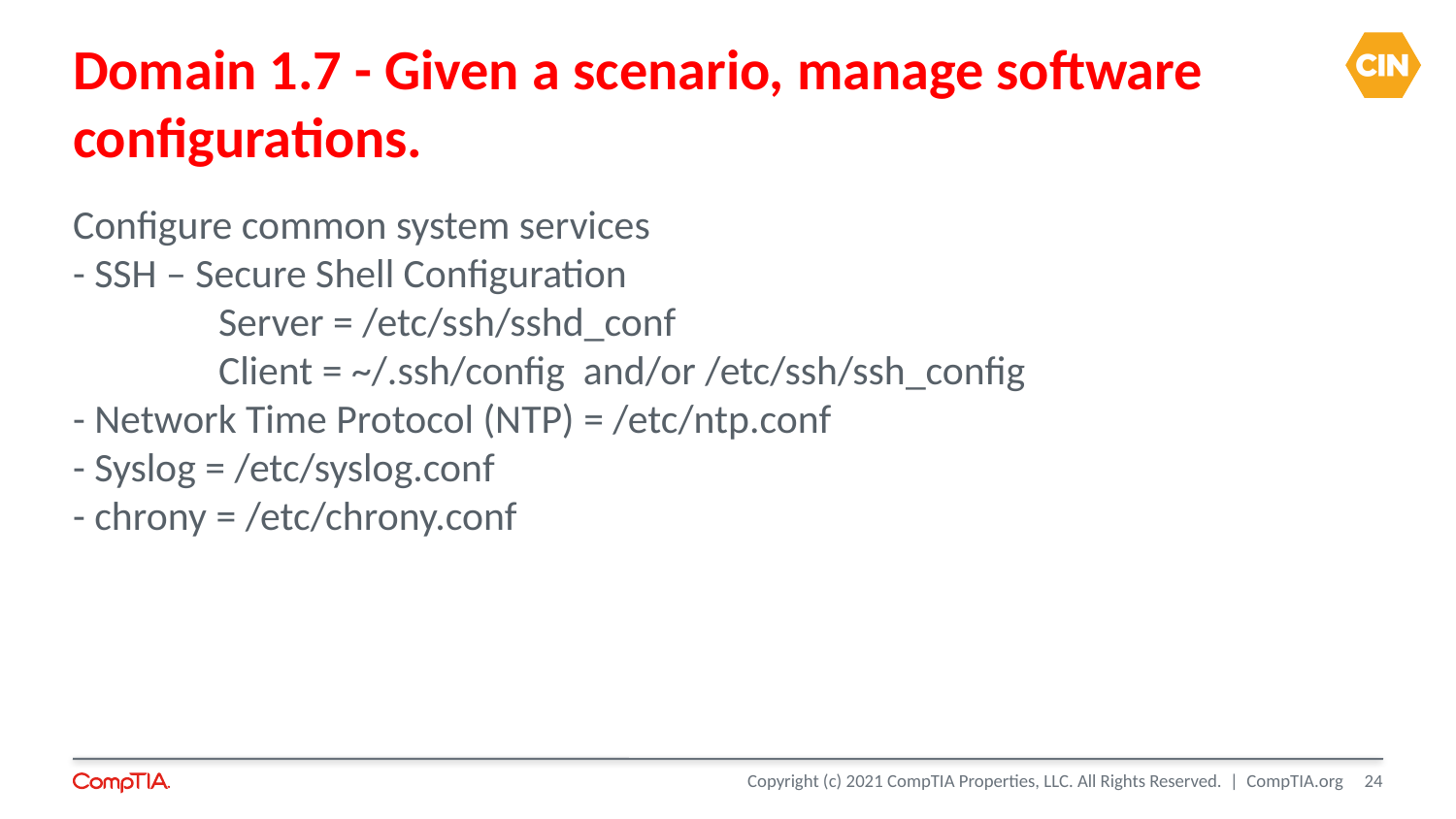

Domain 1.7 - Given a scenario, manage software configurations.
Configure common system services
- SSH – Secure Shell Configuration
	Server = /etc/ssh/sshd_conf
	Client = ~/.ssh/config  and/or /etc/ssh/ssh_config
- Network Time Protocol (NTP) = /etc/ntp.conf
- Syslog = /etc/syslog.conf
- chrony = /etc/chrony.conf
24